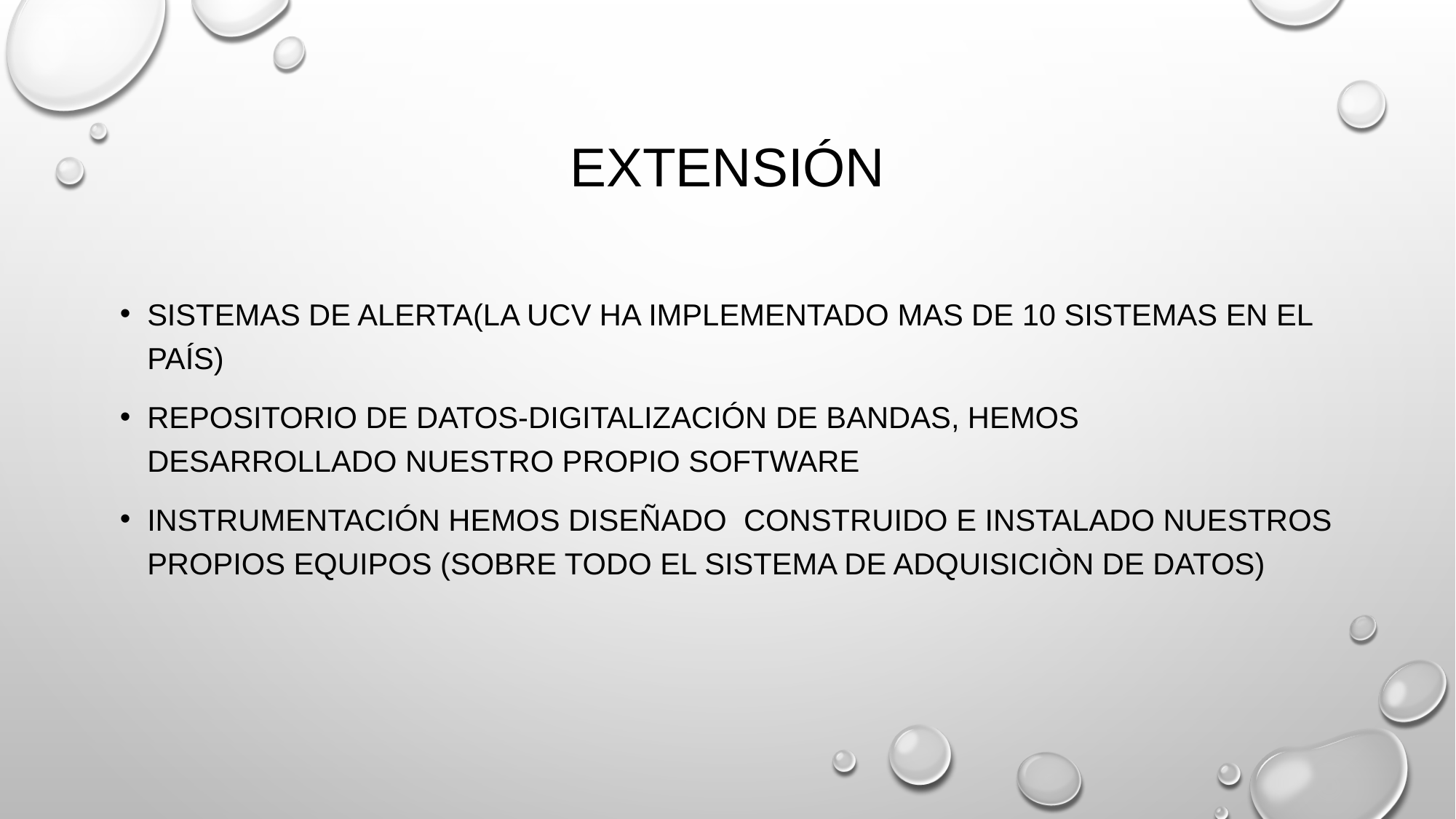

# extensión
Sistemas de alerta(la UCV ha implementado mas de 10 sistemas en el país)
Repositorio de datos-digitalización de bandas, hemos desarrollado nuestro propio software
Instrumentación hemos diseñado  construido e instalado nuestros propios equipos (sobre todo el sistema de adquisiciòn de datos)